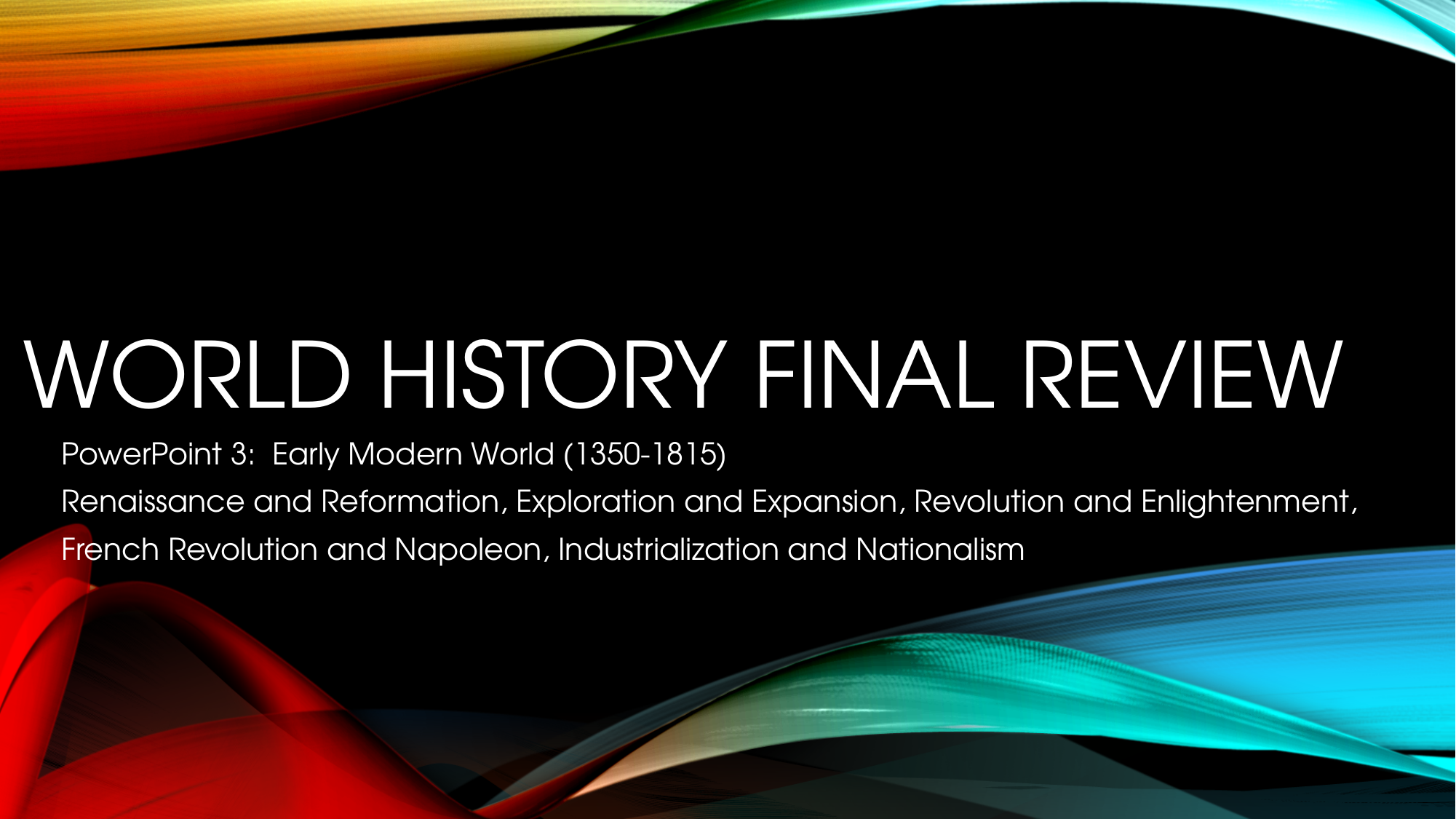

# World History Final Review
PowerPoint 3:  Early Modern World (1350-1815)
Renaissance and Reformation, Exploration and Expansion, Revolution and Enlightenment,
French Revolution and Napoleon, Industrialization and Nationalism